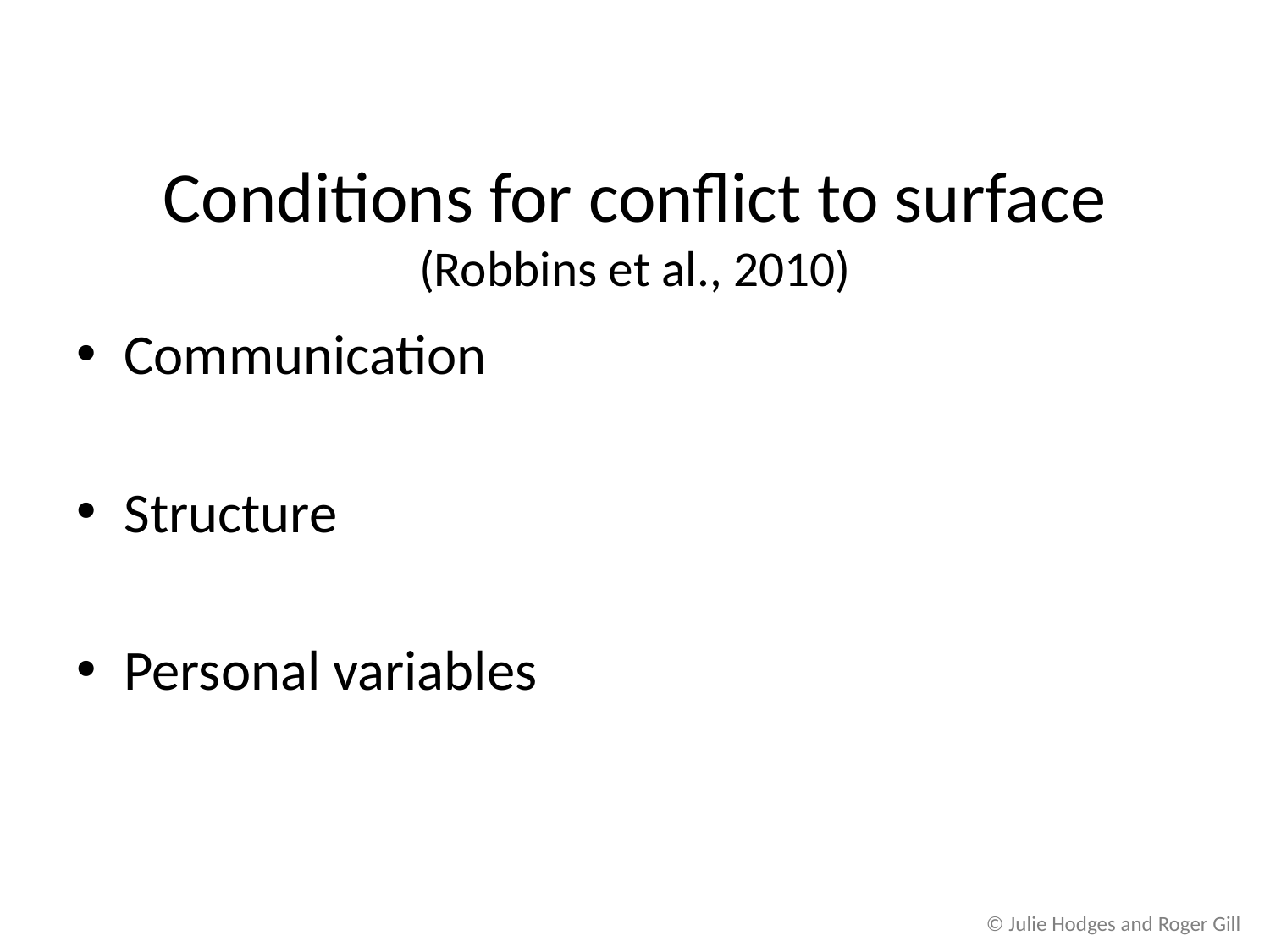

# Conditions for conflict to surface (Robbins et al., 2010)
Communication

Structure

Personal variables

© Julie Hodges and Roger Gill